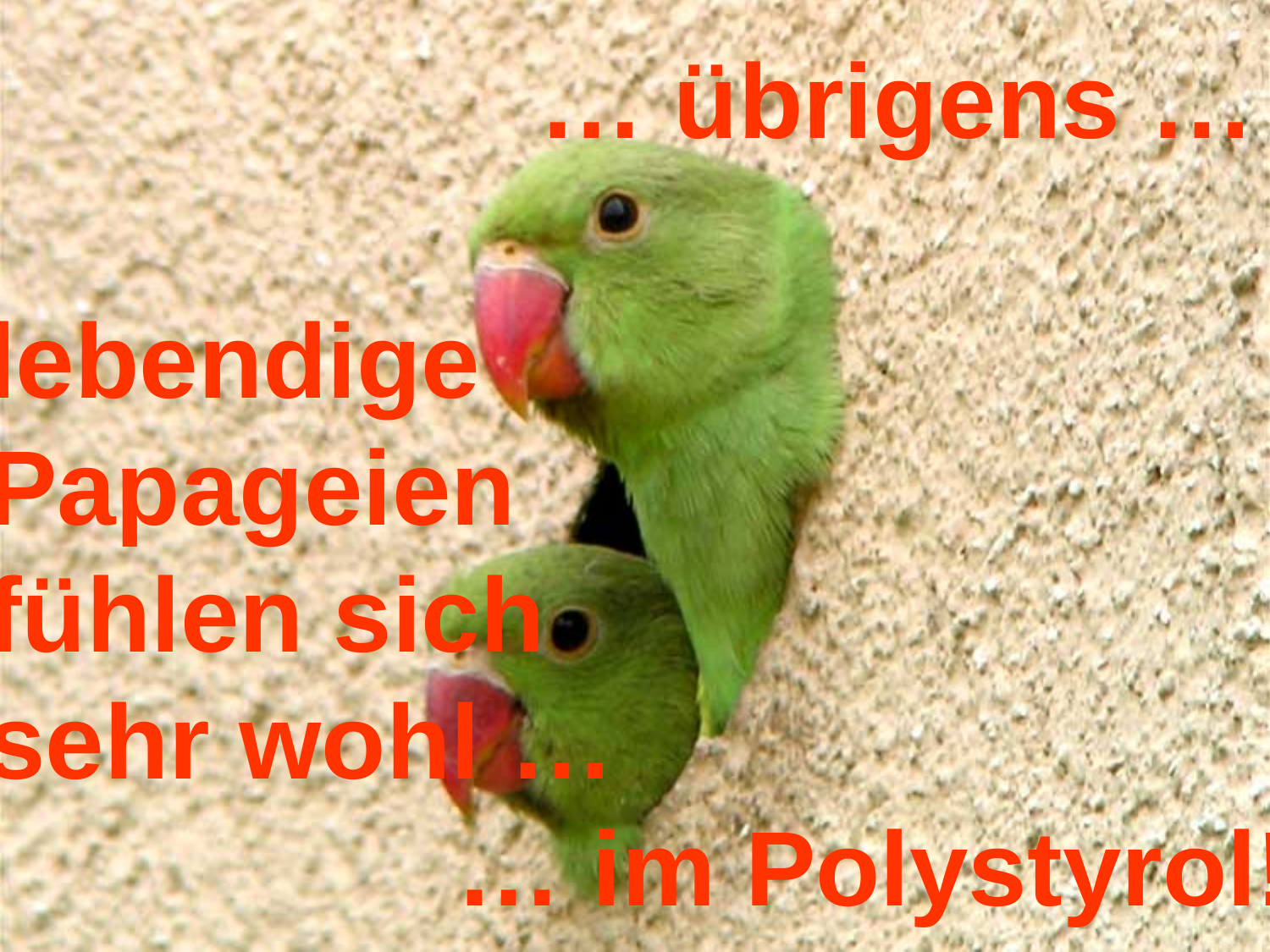

… übrigens …
lebendige
Papageien
fühlen sich
sehr wohl …
                … im Polystyrol!